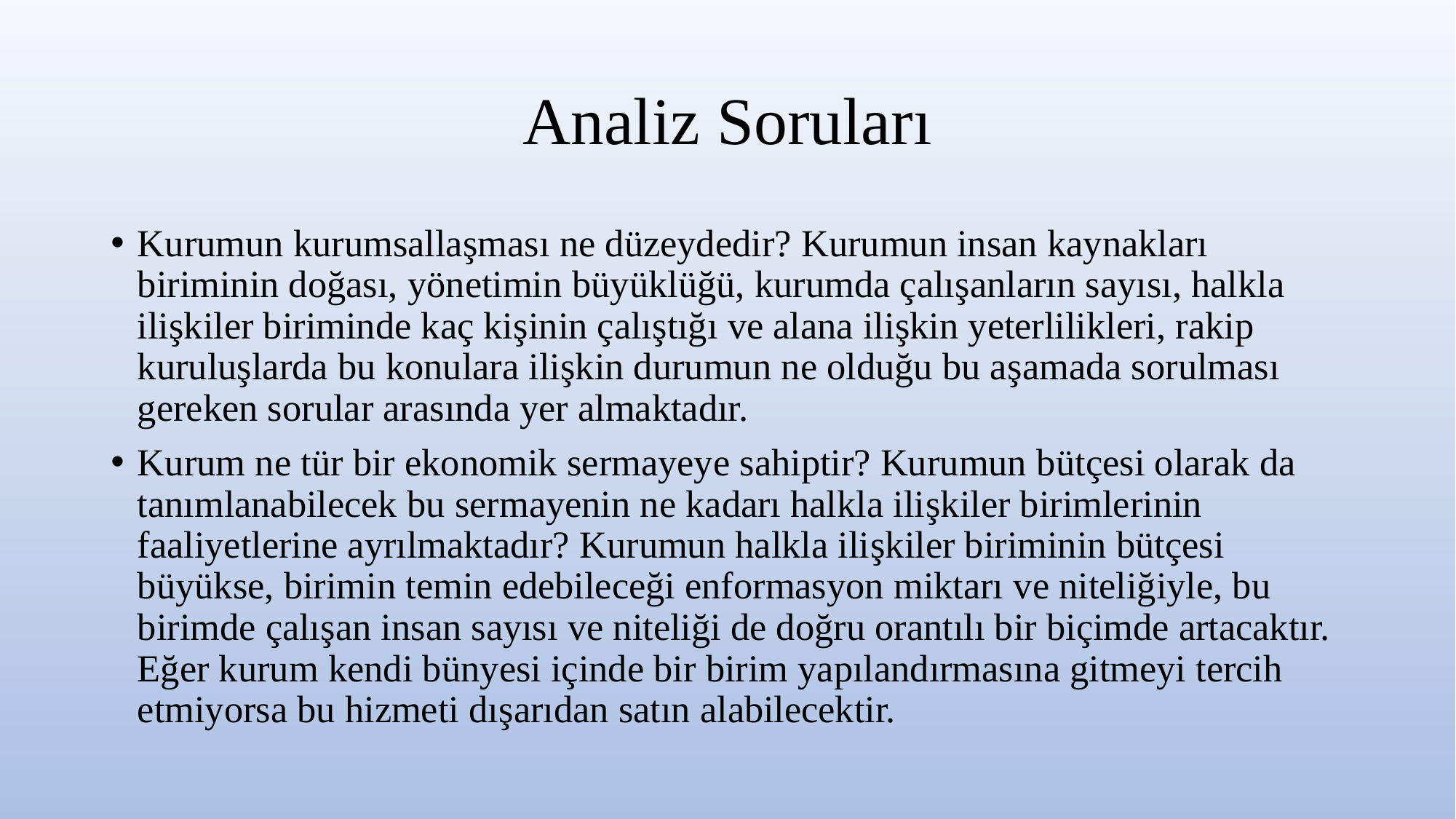

# Analiz Soruları
Kurumun kurumsallaşması ne düzeydedir? Kurumun insan kaynakları biriminin doğası, yönetimin büyüklüğü, kurumda çalışanların sayısı, halkla ilişkiler biriminde kaç kişinin çalıştığı ve alana ilişkin yeterlilikleri, rakip kuruluşlarda bu konulara ilişkin durumun ne olduğu bu aşamada sorulması gereken sorular arasında yer almaktadır.
Kurum ne tür bir ekonomik sermayeye sahiptir? Kurumun bütçesi olarak da tanımlanabilecek bu sermayenin ne kadarı halkla ilişkiler birimlerinin faaliyetlerine ayrılmaktadır? Kurumun halkla ilişkiler biriminin bütçesi büyükse, birimin temin edebileceği enformasyon miktarı ve niteliğiyle, bu birimde çalışan insan sayısı ve niteliği de doğru orantılı bir biçimde artacaktır. Eğer kurum kendi bünyesi içinde bir birim yapılandırmasına gitmeyi tercih etmiyorsa bu hizmeti dışarıdan satın alabilecektir.